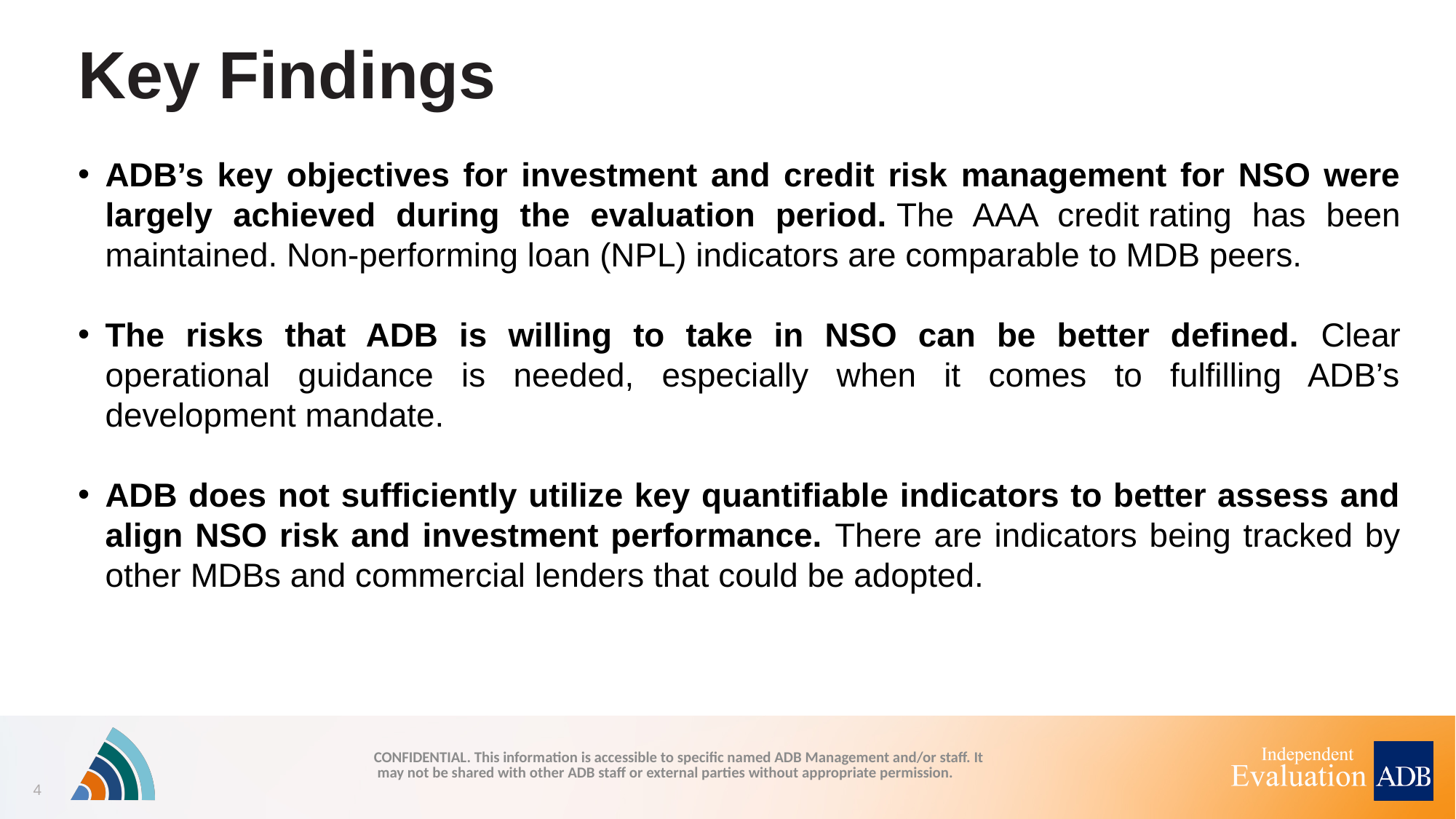

# Key Findings
ADB’s key objectives for investment and credit risk management for NSO were largely achieved during the evaluation period. The AAA credit rating has been maintained. Non-performing loan (NPL) indicators are comparable to MDB peers.

The risks that ADB is willing to take in NSO can be better defined. Clear operational guidance is needed, especially when it comes to fulfilling ADB’s development mandate.

ADB does not sufficiently utilize key quantifiable indicators to better assess and align NSO risk and investment performance. There are indicators being tracked by other MDBs and commercial lenders that could be adopted.
CONFIDENTIAL. This information is accessible to specific named ADB Management and/or staff. It may not be shared with other ADB staff or external parties without appropriate permission.